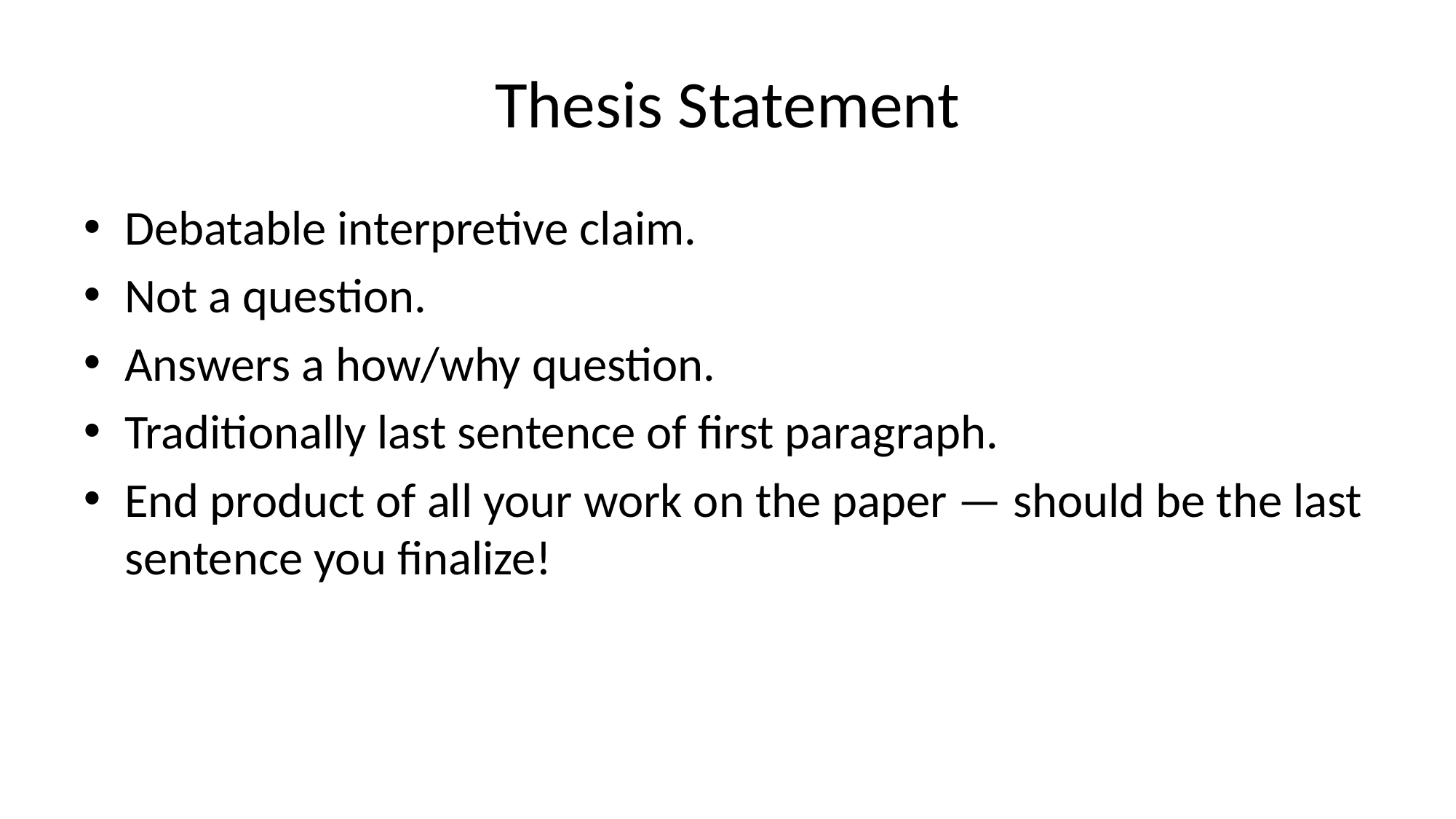

# Thesis Statement
Debatable interpretive claim.
Not a question.
Answers a how/why question.
Traditionally last sentence of first paragraph.
End product of all your work on the paper — should be the last sentence you finalize!